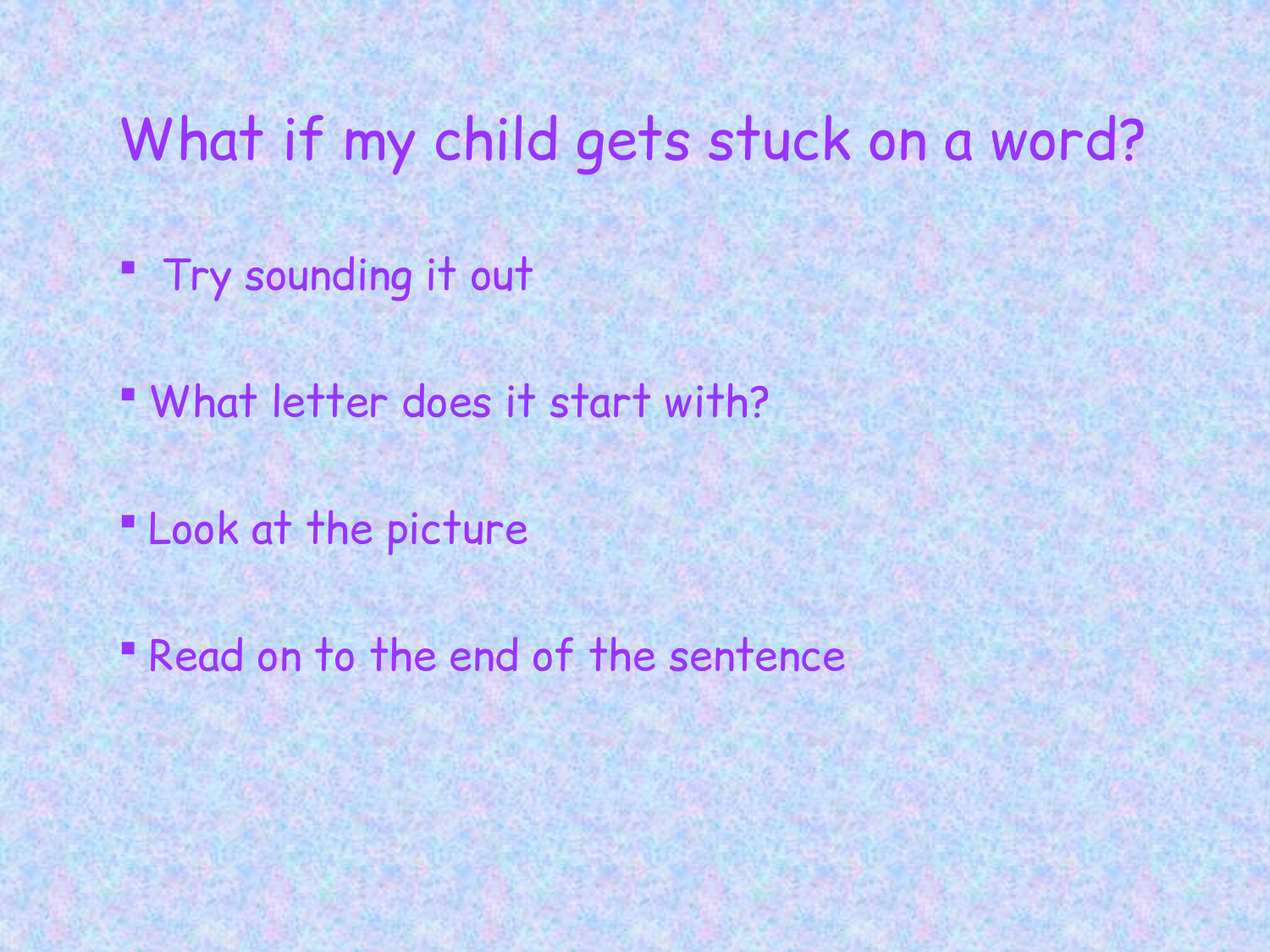

What if my child gets stuck on a word?
 Try sounding it out
What letter does it start with?
Look at the picture
Read on to the end of the sentence